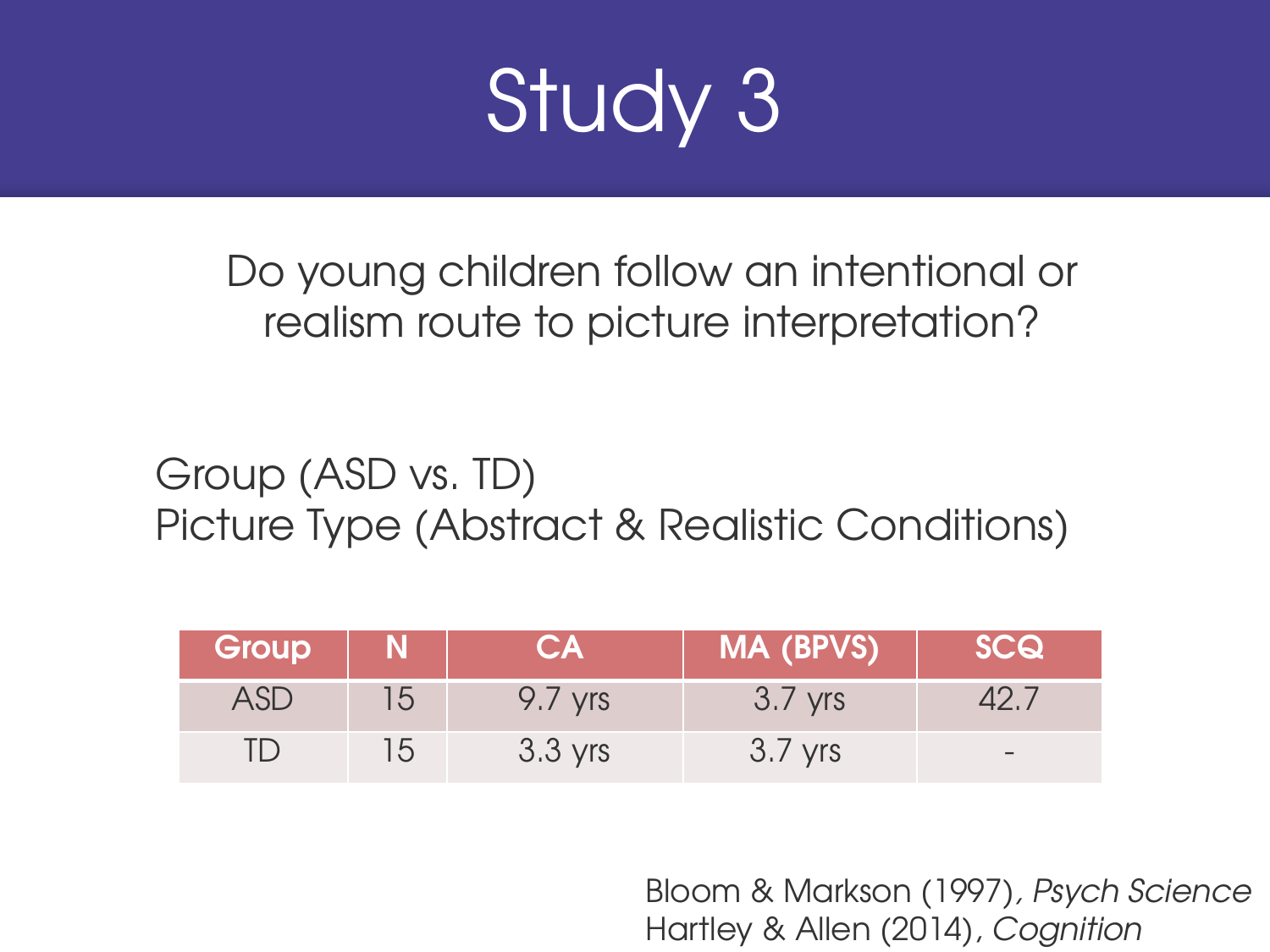

# Study 3
Do young children follow an intentional or realism route to picture interpretation?

Group (ASD vs. TD)
Picture Type (Abstract & Realistic Conditions)
| Group | N | CA | MA (BPVS) | SCQ |
| --- | --- | --- | --- | --- |
| ASD | 15 | 9.7 yrs | 3.7 yrs | 42.7 |
| TD | 15 | 3.3 yrs | 3.7 yrs | - |
Bloom & Markson (1997), Psych Science
Hartley & Allen (2014), Cognition